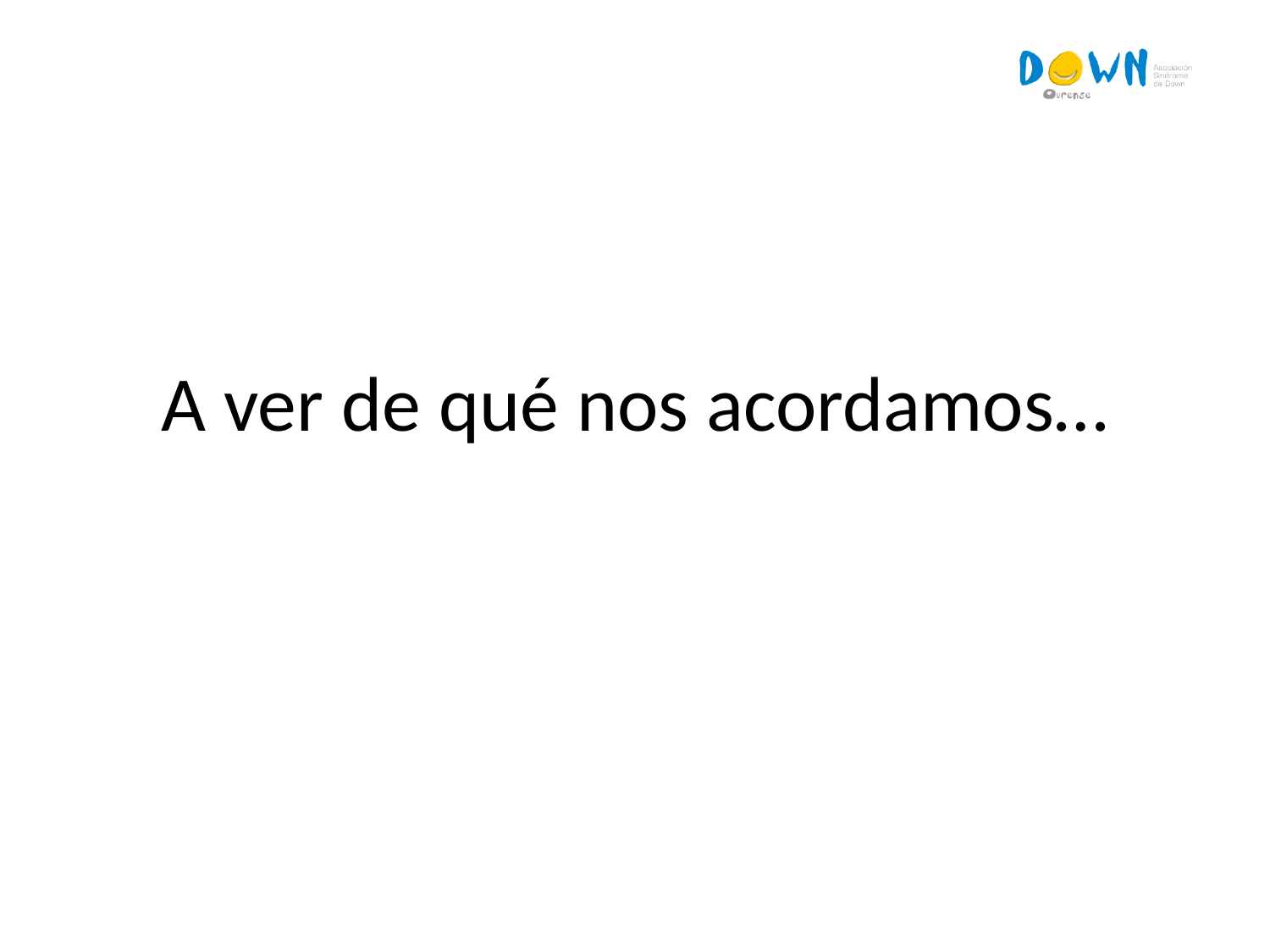

# A ver de qué nos acordamos…